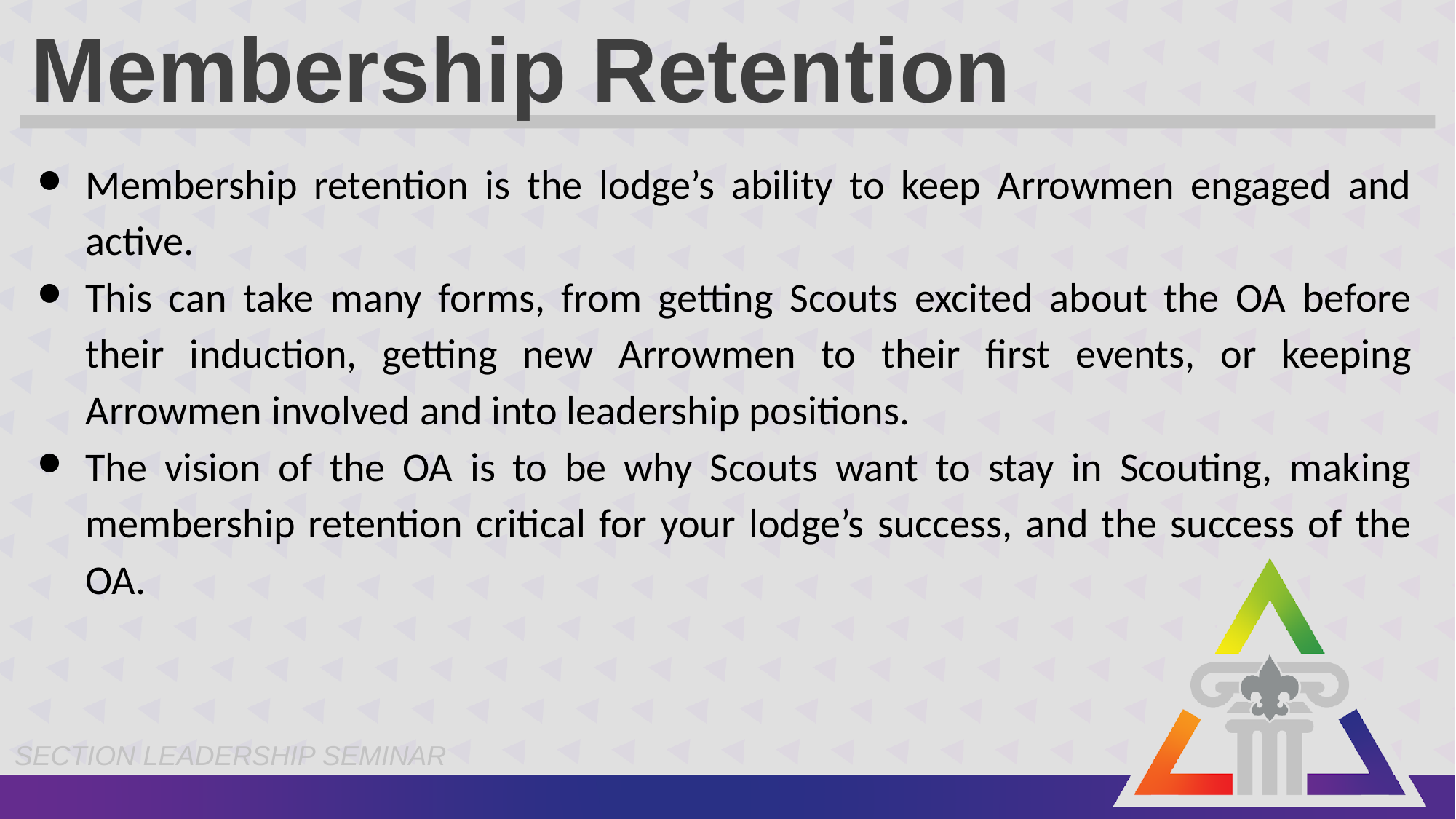

# Membership Retention
Membership retention is the lodge’s ability to keep Arrowmen engaged and active.
This can take many forms, from getting Scouts excited about the OA before their induction, getting new Arrowmen to their first events, or keeping Arrowmen involved and into leadership positions.
The vision of the OA is to be why Scouts want to stay in Scouting, making membership retention critical for your lodge’s success, and the success of the OA.